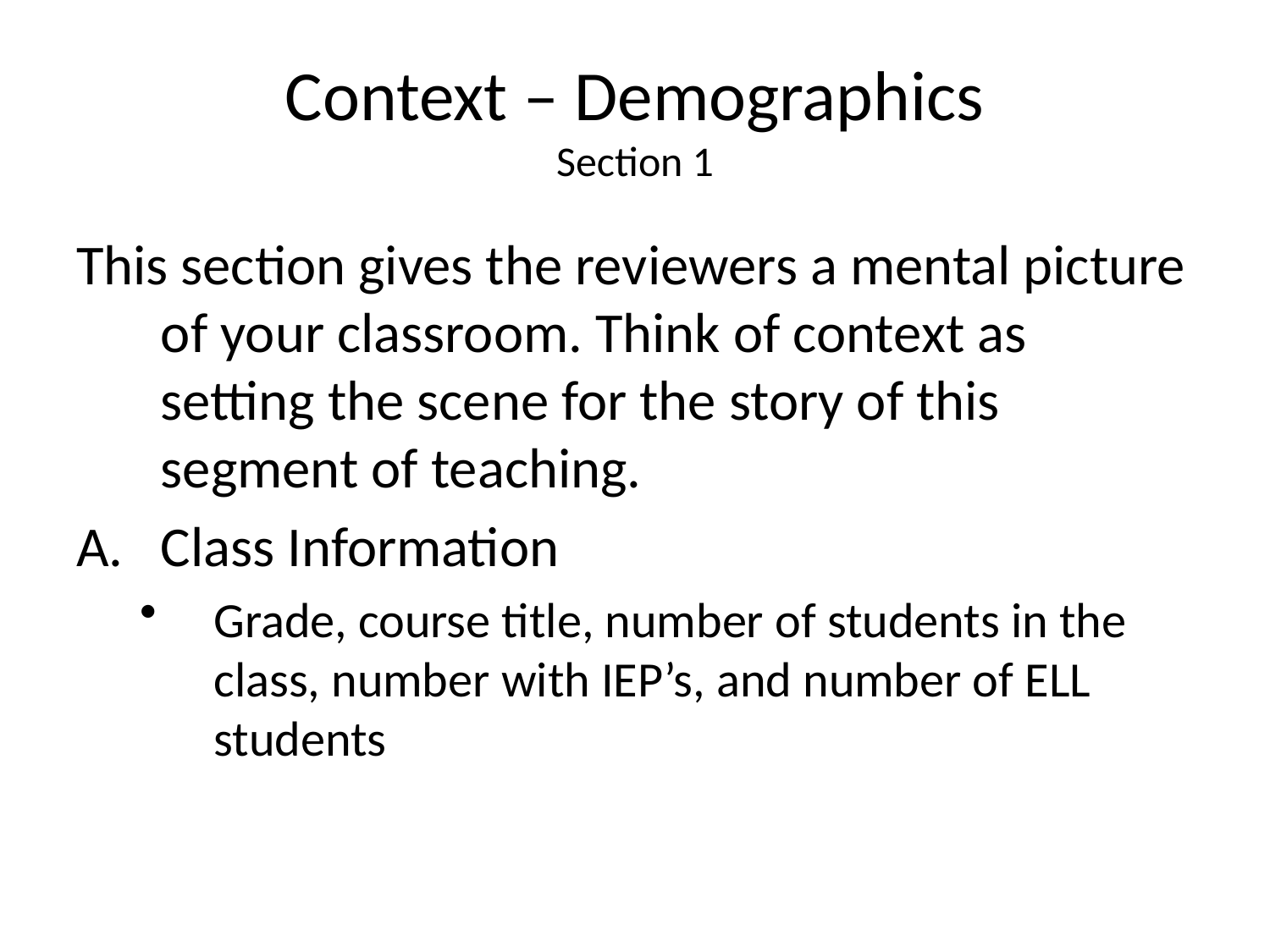

# Context – Demographics Section 1
This section gives the reviewers a mental picture of your classroom. Think of context as setting the scene for the story of this segment of teaching.
Class Information
Grade, course title, number of students in the class, number with IEP’s, and number of ELL students